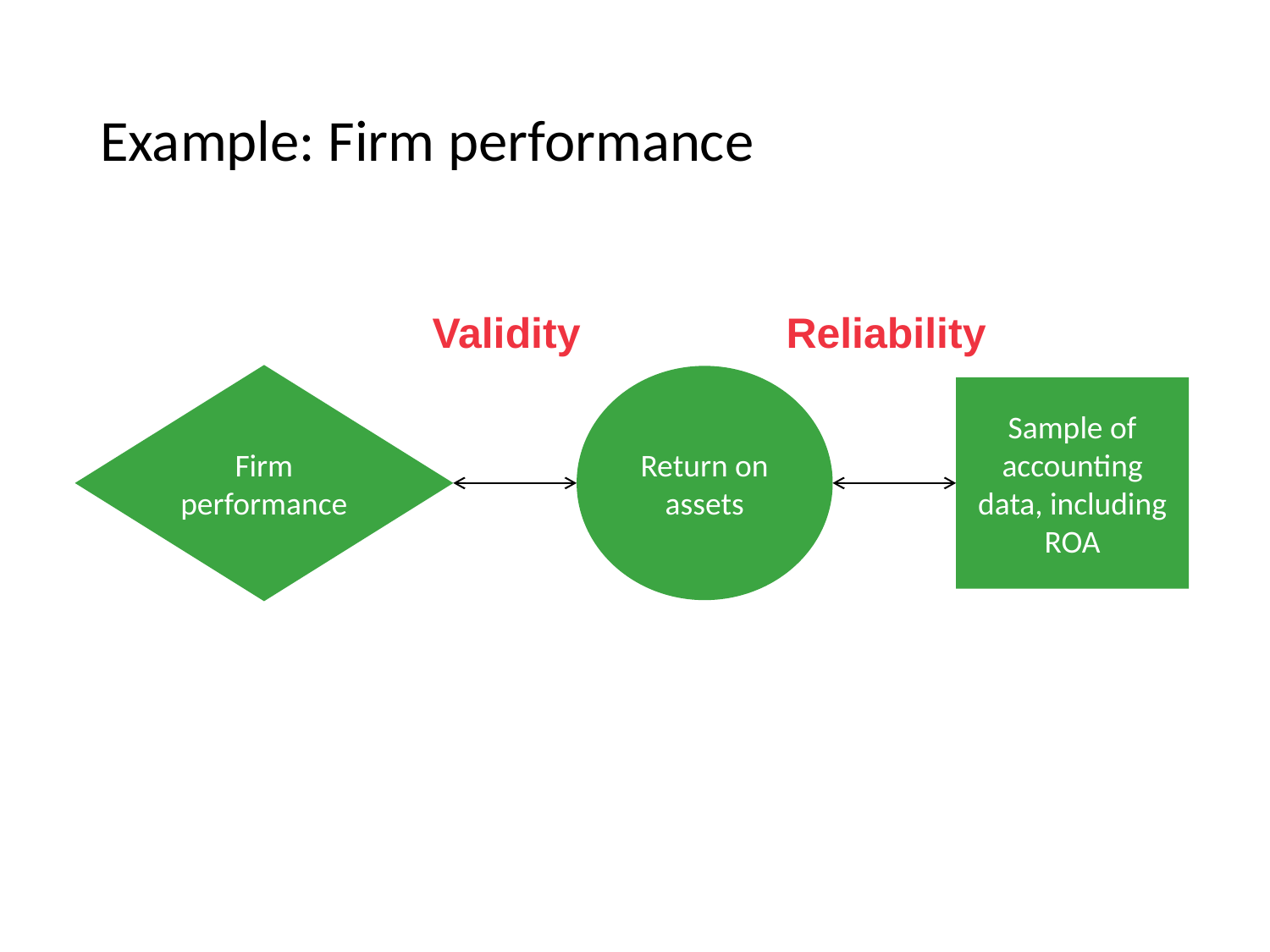

# Example: Firm performance
Reliability
Validity
Firm performance
Return on assets
Sample of accounting data, including ROA